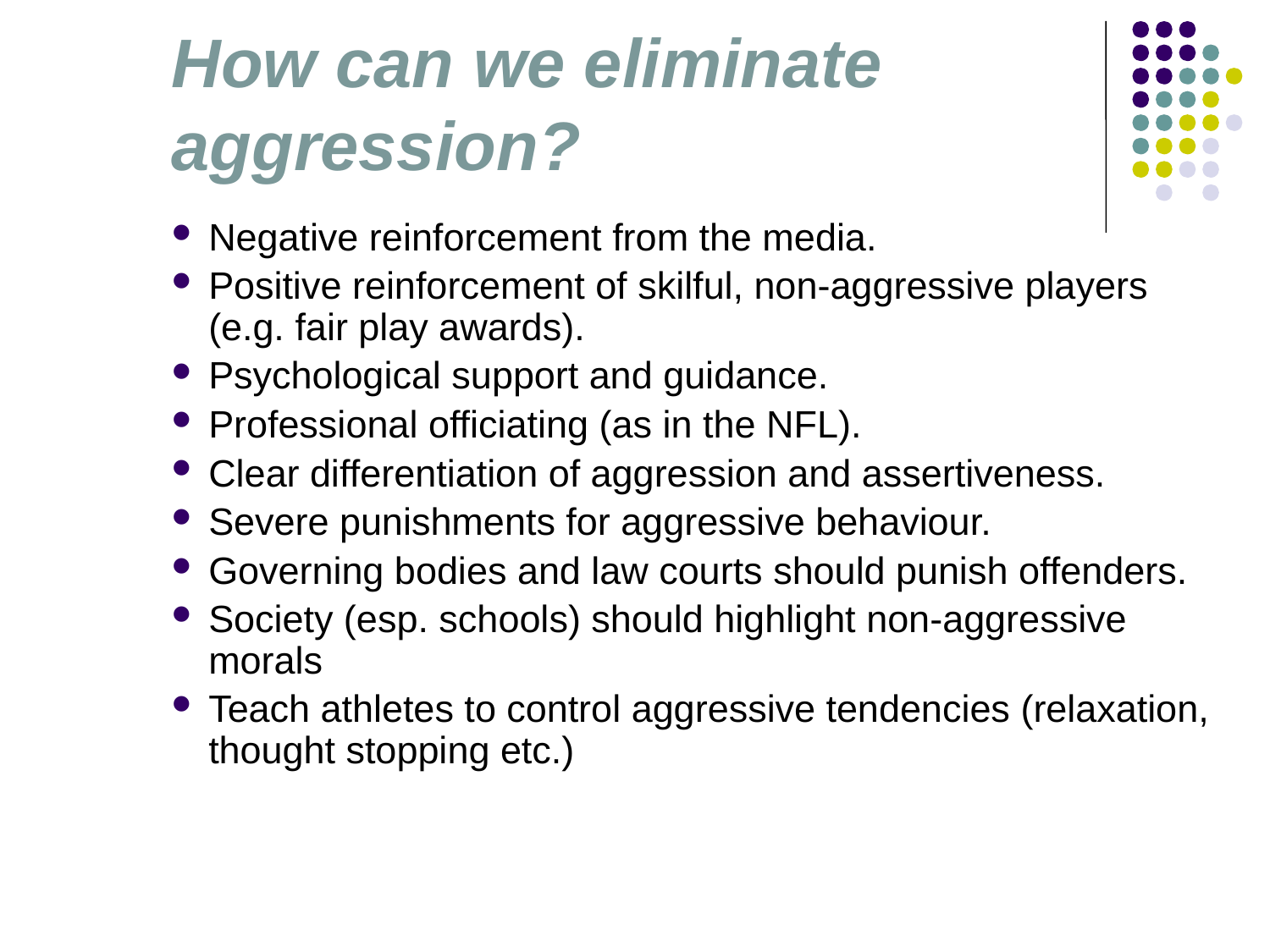

# How can we eliminate aggression?
Negative reinforcement from the media.
Positive reinforcement of skilful, non-aggressive players (e.g. fair play awards).
Psychological support and guidance.
Professional officiating (as in the NFL).
Clear differentiation of aggression and assertiveness.
Severe punishments for aggressive behaviour.
Governing bodies and law courts should punish offenders.
Society (esp. schools) should highlight non-aggressive morals
Teach athletes to control aggressive tendencies (relaxation, thought stopping etc.)